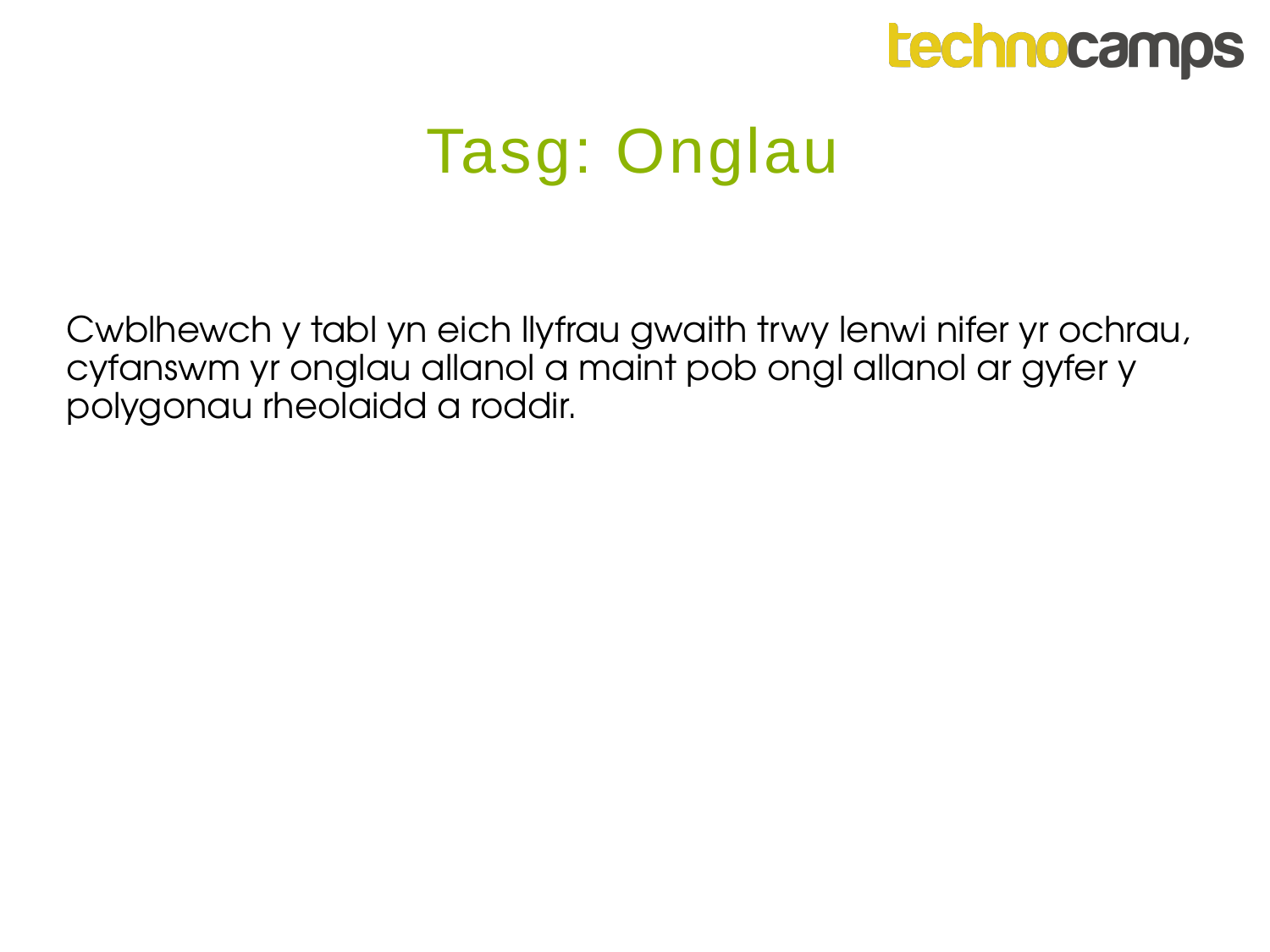

Tasg: Onglau
Cwblhewch y tabl yn eich llyfrau gwaith trwy lenwi nifer yr ochrau, cyfanswm yr onglau allanol a maint pob ongl allanol ar gyfer y polygonau rheolaidd a roddir.